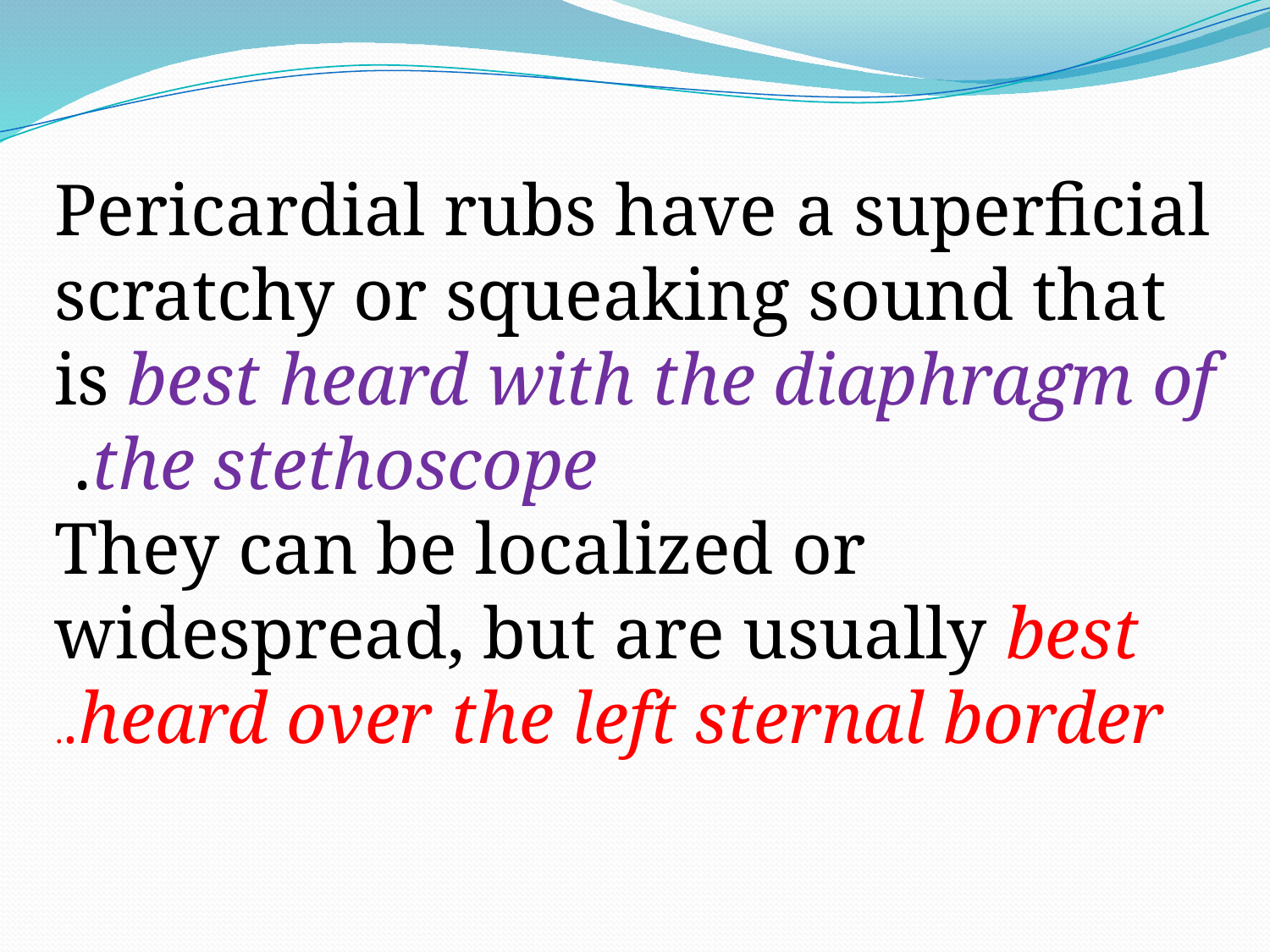

Pericardial rubs have a superficial scratchy or squeaking sound that is best heard with the diaphragm of the stethoscope.
They can be localized or widespread, but are usually best heard over the left sternal border..